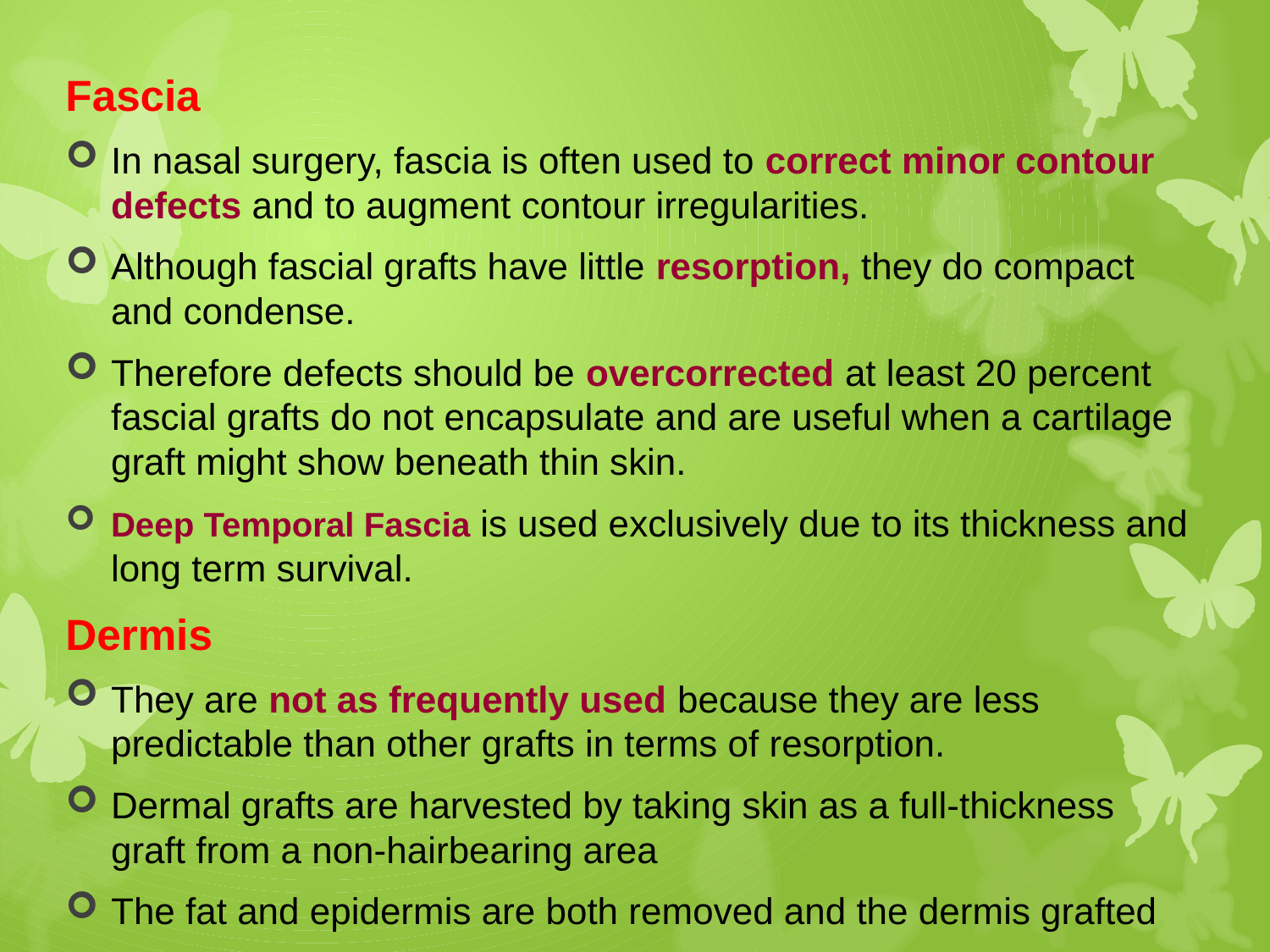

Fascia
In nasal surgery, fascia is often used to correct minor contour defects and to augment contour irregularities.
Although fascial grafts have little resorption, they do compact and condense.
Therefore defects should be overcorrected at least 20 percent fascial grafts do not encapsulate and are useful when a cartilage graft might show beneath thin skin.
Deep Temporal Fascia is used exclusively due to its thickness and long term survival.
Dermis
They are not as frequently used because they are less predictable than other grafts in terms of resorption.
Dermal grafts are harvested by taking skin as a full-thickness graft from a non-hairbearing area
The fat and epidermis are both removed and the dermis grafted

#